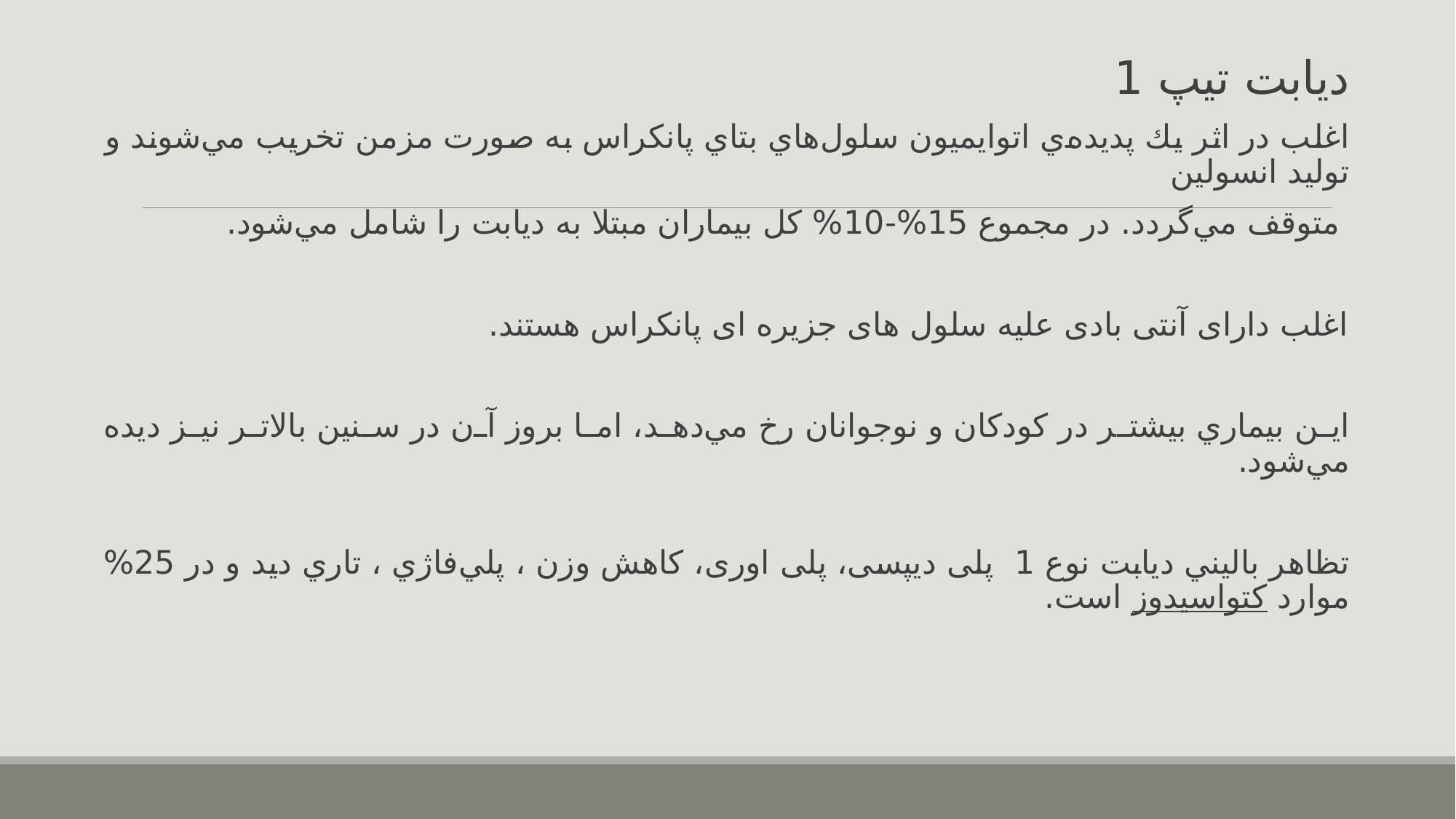

#
دیابت تیپ 1
اغلب در اثر يك پديده‌ي اتوايميون سلول‌هاي بتاي پانكراس به صورت مزمن تخريب مي‌شوند و توليد انسولين
 متوقف مي‌گردد. در مجموع 15%-10% كل بيماران مبتلا به ديابت را شامل مي‌شود.

اغلب دارای آنتی بادی علیه سلول های جزیره ای پانکراس هستند.

اين بيماري بيشتر در كودكان و نوجوانان رخ مي‌دهد، اما بروز آن در سنين بالاتر نيز ديده مي‌شود.

تظاهر باليني ديابت نوع 1  پلی دیپسی، پلی اوری، كاهش وزن ، پلي‌فاژي ، تاري ديد و در 25% موارد كتواسيدوز است.